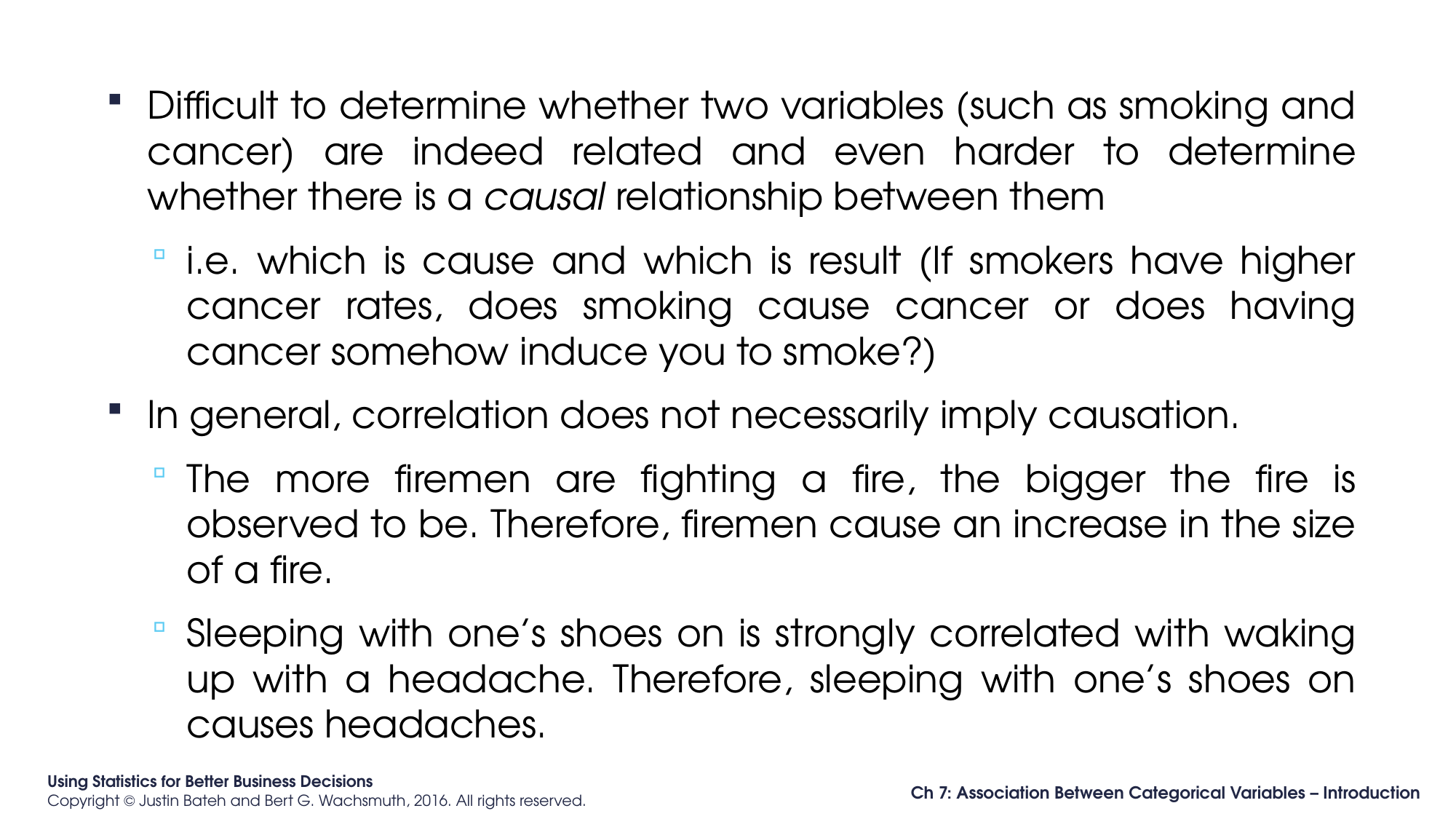

Difficult to determine whether two variables (such as smoking and cancer) are indeed related and even harder to determine whether there is a causal relationship between them
i.e. which is cause and which is result (If smokers have higher cancer rates, does smoking cause cancer or does having cancer somehow induce you to smoke?)
In general, correlation does not necessarily imply causation.
The more firemen are fighting a fire, the bigger the fire is observed to be. Therefore, firemen cause an increase in the size of a fire.
Sleeping with one’s shoes on is strongly correlated with waking up with a headache. Therefore, sleeping with one’s shoes on causes headaches.
Ch 7: Association Between Categorical Variables – Introduction